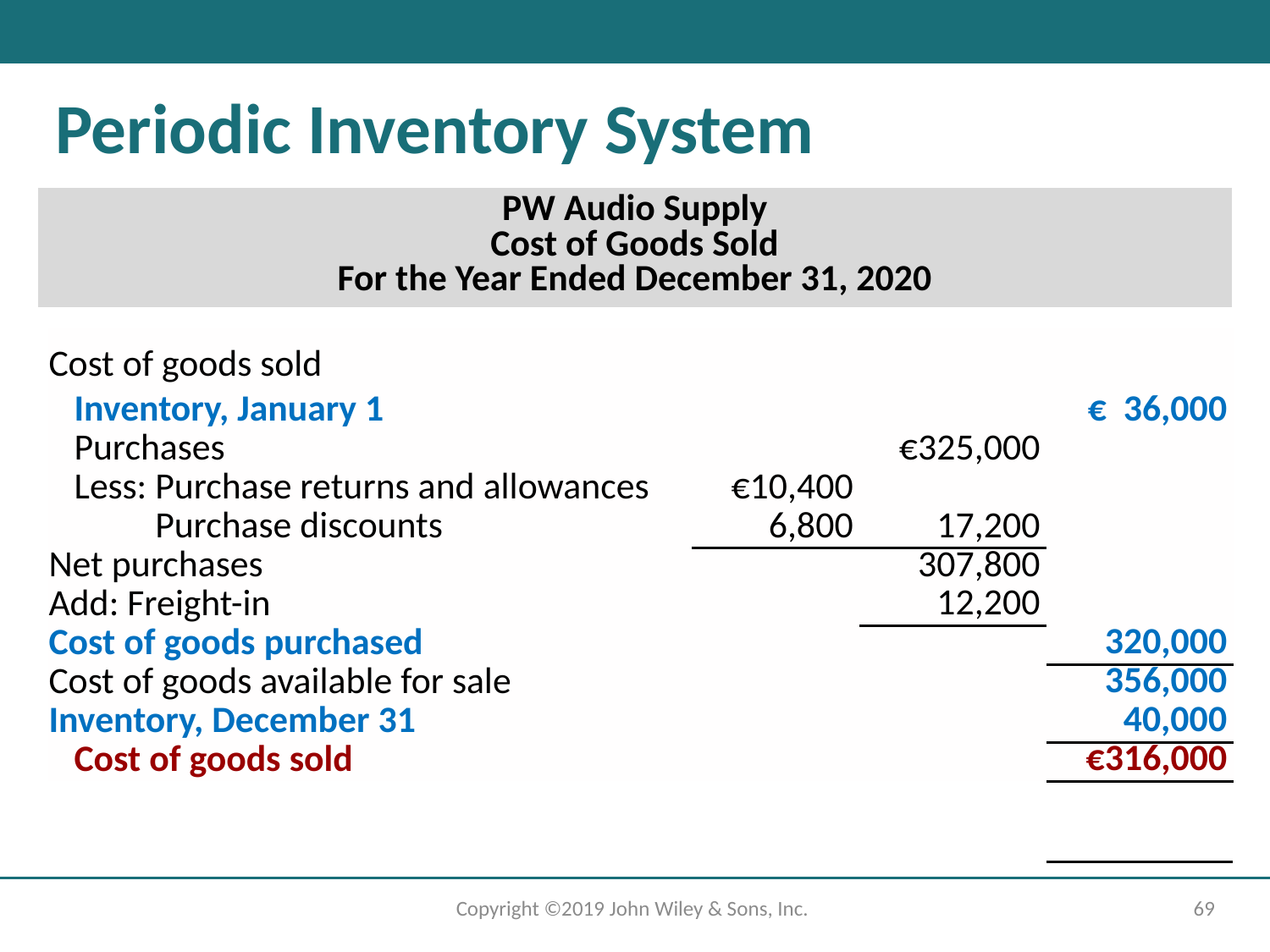

# Periodic Inventory System
| PW Audio Supply Cost of Goods Sold For the Year Ended December 31, 2020 |
| --- |
| Cost of goods sold |  |  |  |
| --- | --- | --- | --- |
| Inventory, January 1 |  |  | € 36,000 |
| Purchases |  | €325,000 |  |
| Less: Purchase returns and allowances | €10,400 |  |  |
| Purchase discounts | 6,800 | 17,200 |  |
| Net purchases |  | 307,800 |  |
| Add: Freight-in |  | 12,200 |  |
| Cost of goods purchased |  |  | 320,000 |
| Cost of goods available for sale |  |  | 356,000 |
| Inventory, December 31 |  |  | 40,000 |
| Cost of goods sold |  |  | €316,000 |
Copyright ©2019 John Wiley & Sons, Inc.
69